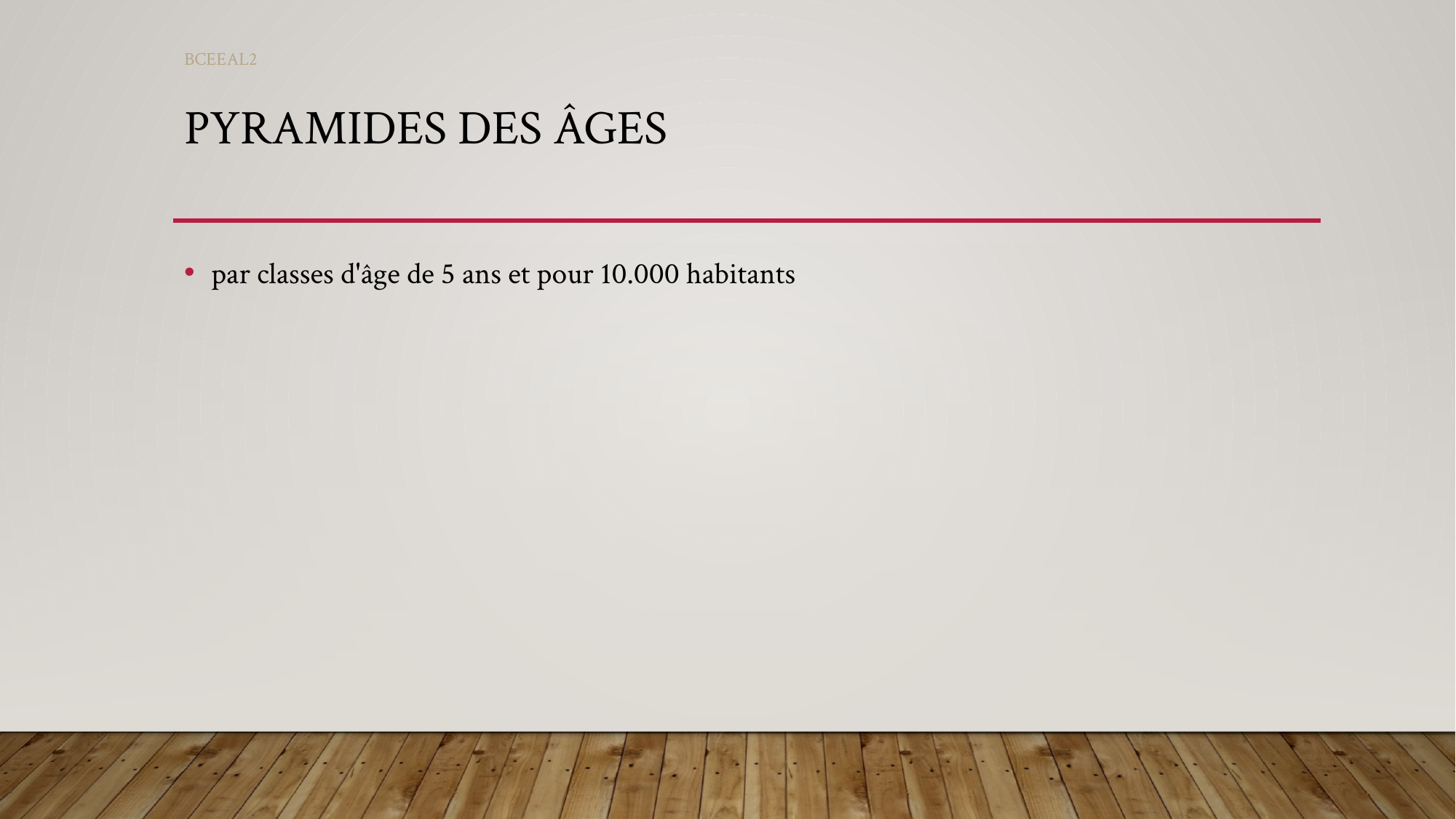

BCEEAL2
# Pyramides des âges
par classes d'âge de 5 ans et pour 10.000 habitants